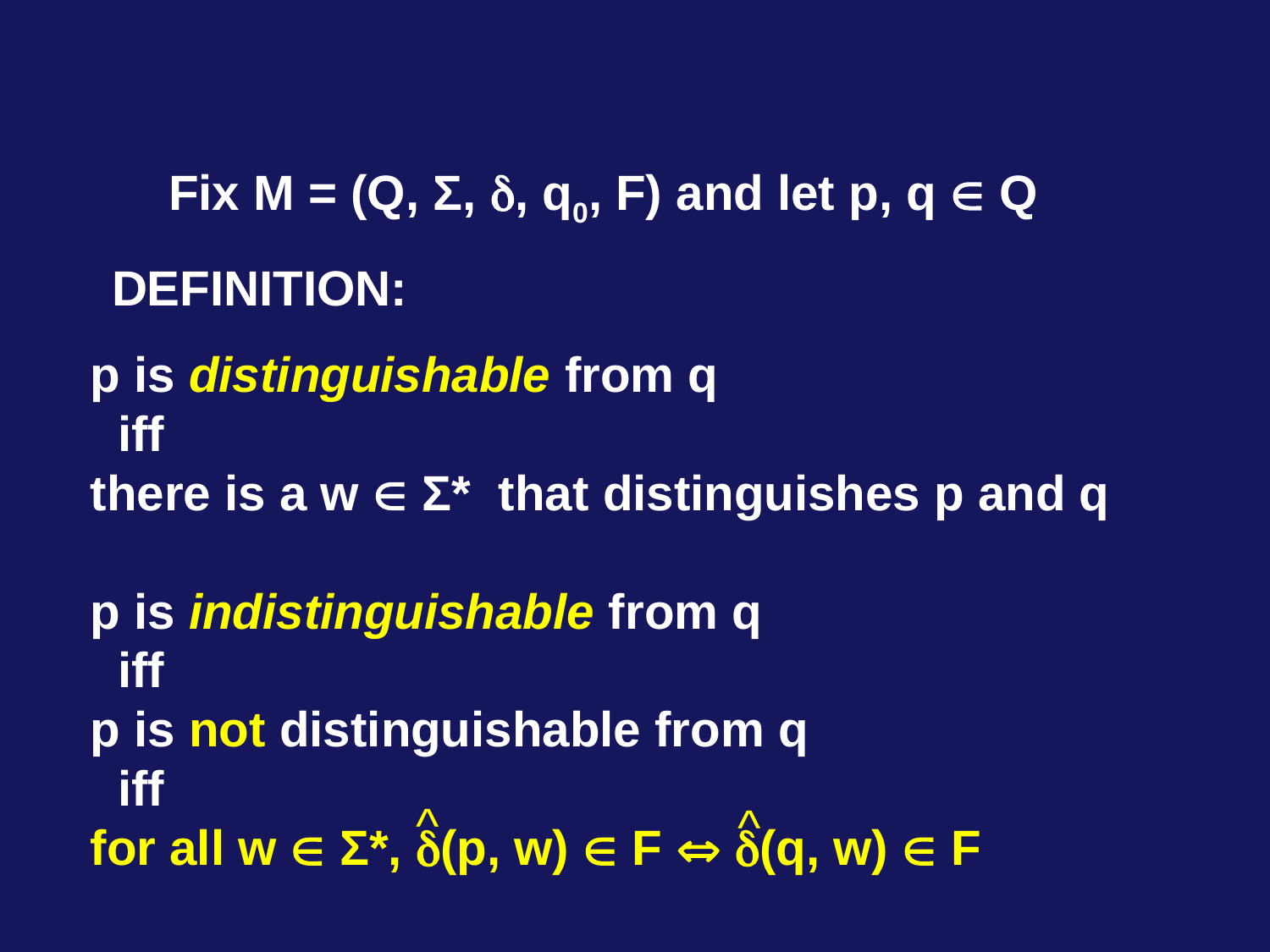

Fix M = (Q, Σ, δ, q0, F) and let p, q ∈ Q
DEFINITION:
p is distinguishable from q
  iff
there is a w ∈ Σ*  that distinguishes p and q

p is indistinguishable from q
  iff
p is not distinguishable from q
  iff
for all w ∈ Σ*, δ(p, w) ∈ F ⇔ δ(q, w) ∈ F

^
^